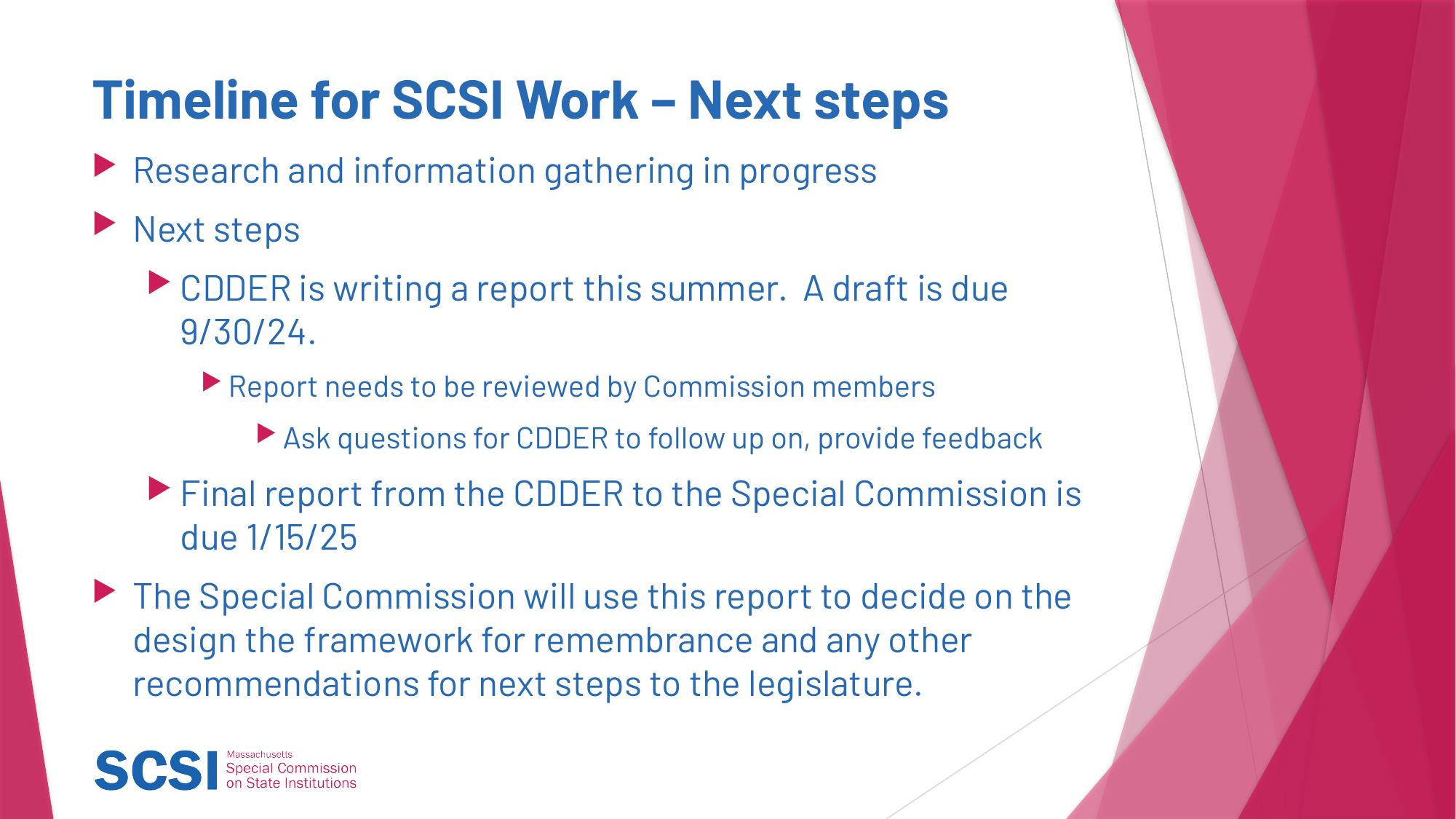

# Timeline for SCSI Work – Next steps
Research and information gathering in progress
Next steps
CDDER is writing a report this summer.  A draft is due 9/30/24.
Report needs to be reviewed by Commission members
Ask questions for CDDER to follow up on, provide feedback
Final report from the CDDER to the Special Commission is due 1/15/25
The Special Commission will use this report to decide on the design the framework for remembrance and any other recommendations for next steps to the legislature.